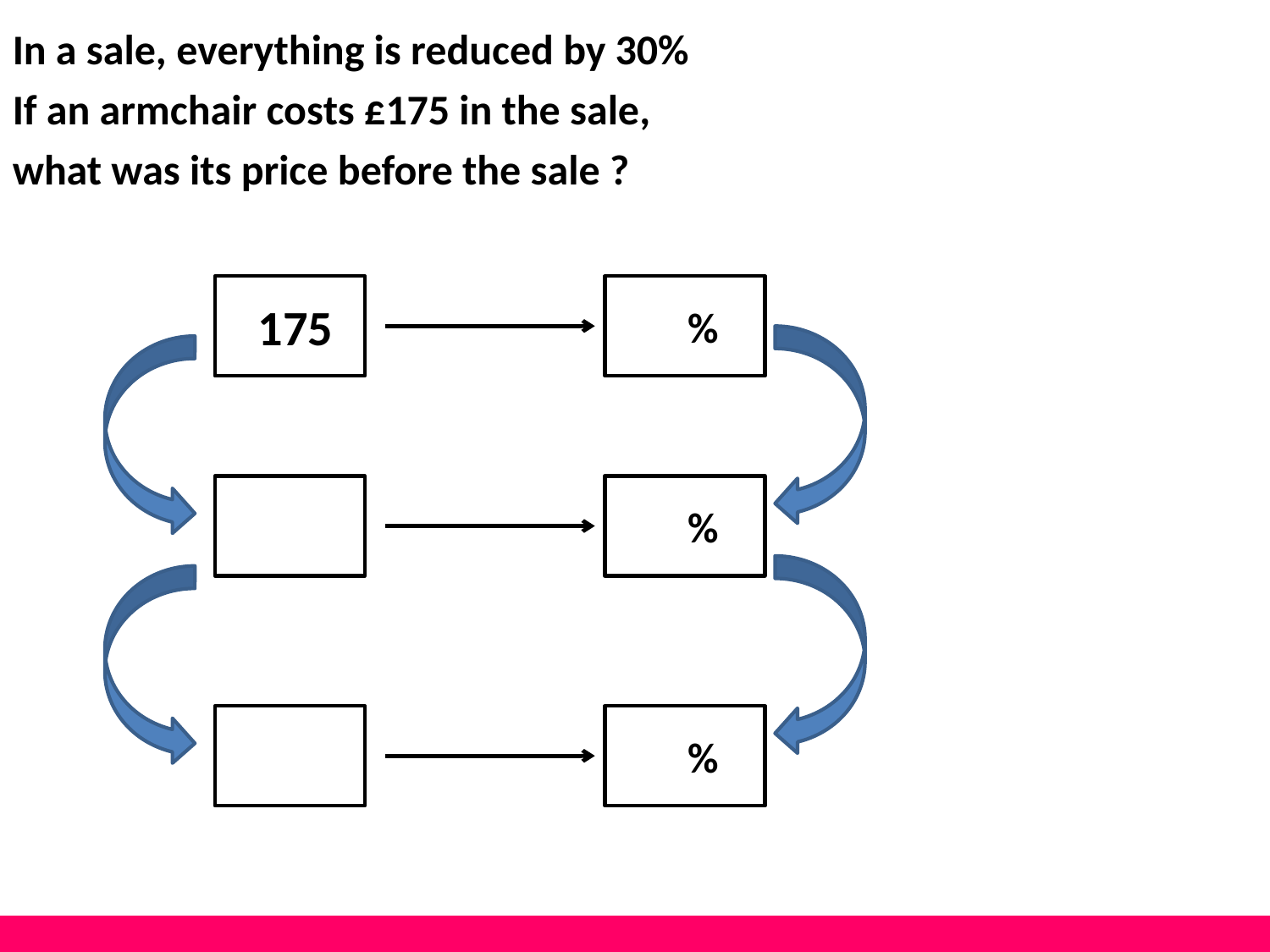

In a sale, everything is reduced by 30%
If an armchair costs £175 in the sale,
what was its price before the sale ?
 175
     %

     %

     %